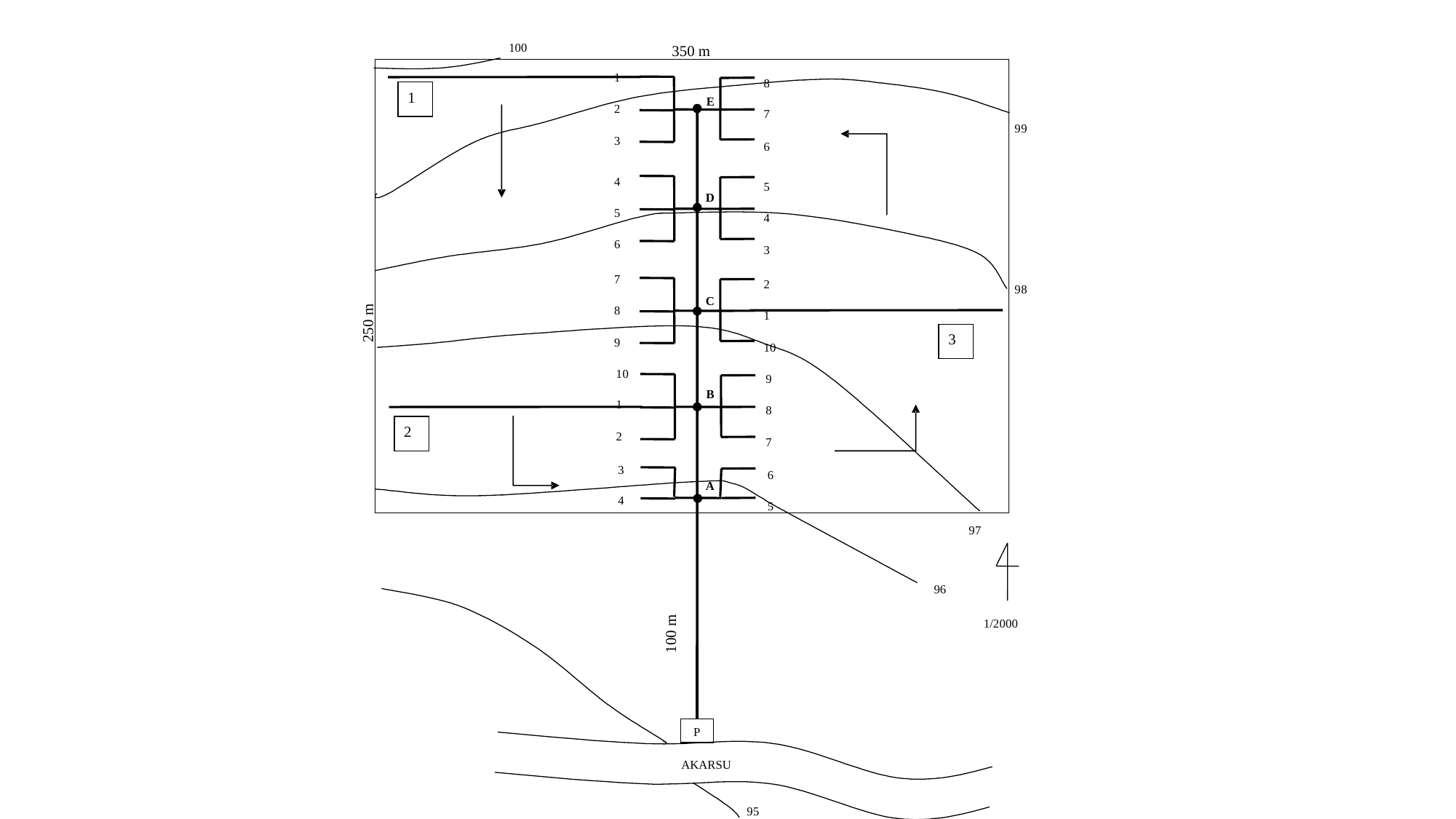

100

350 m

1

8

1

E

2

7

9
9

3

6

4

5

D

5

4

6

3

7

2

9
8

C

8

1

250 m

3

9

10

1
0

9

B

1

8

2

2

7

3

6

A

4

5

9
7

96

1/2000

100 m

P

AKARSU

9
5